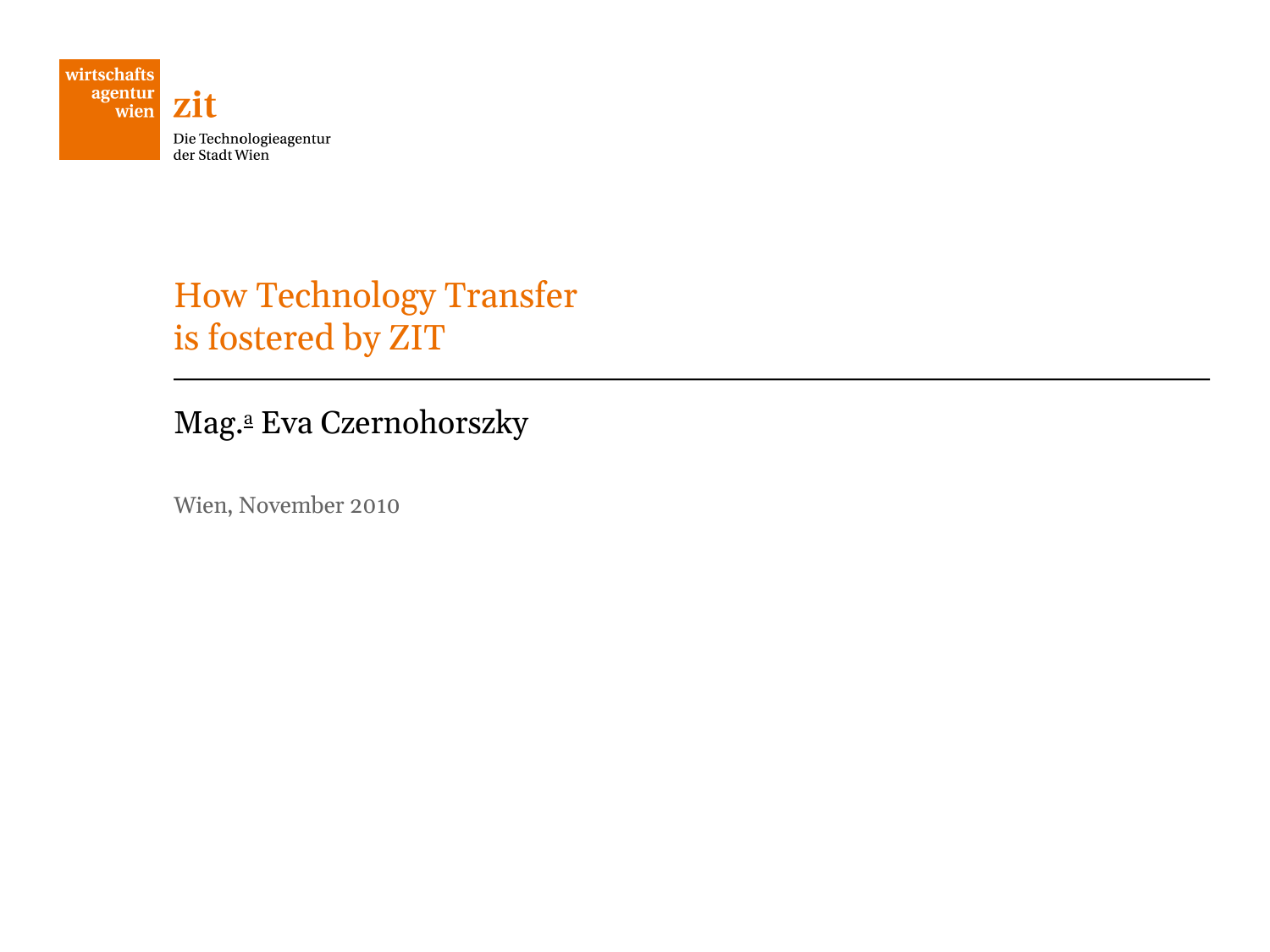

# How Technology Transfer is fostered by ZIT
Mag.a Eva Czernohorszky

Wien, November 2010